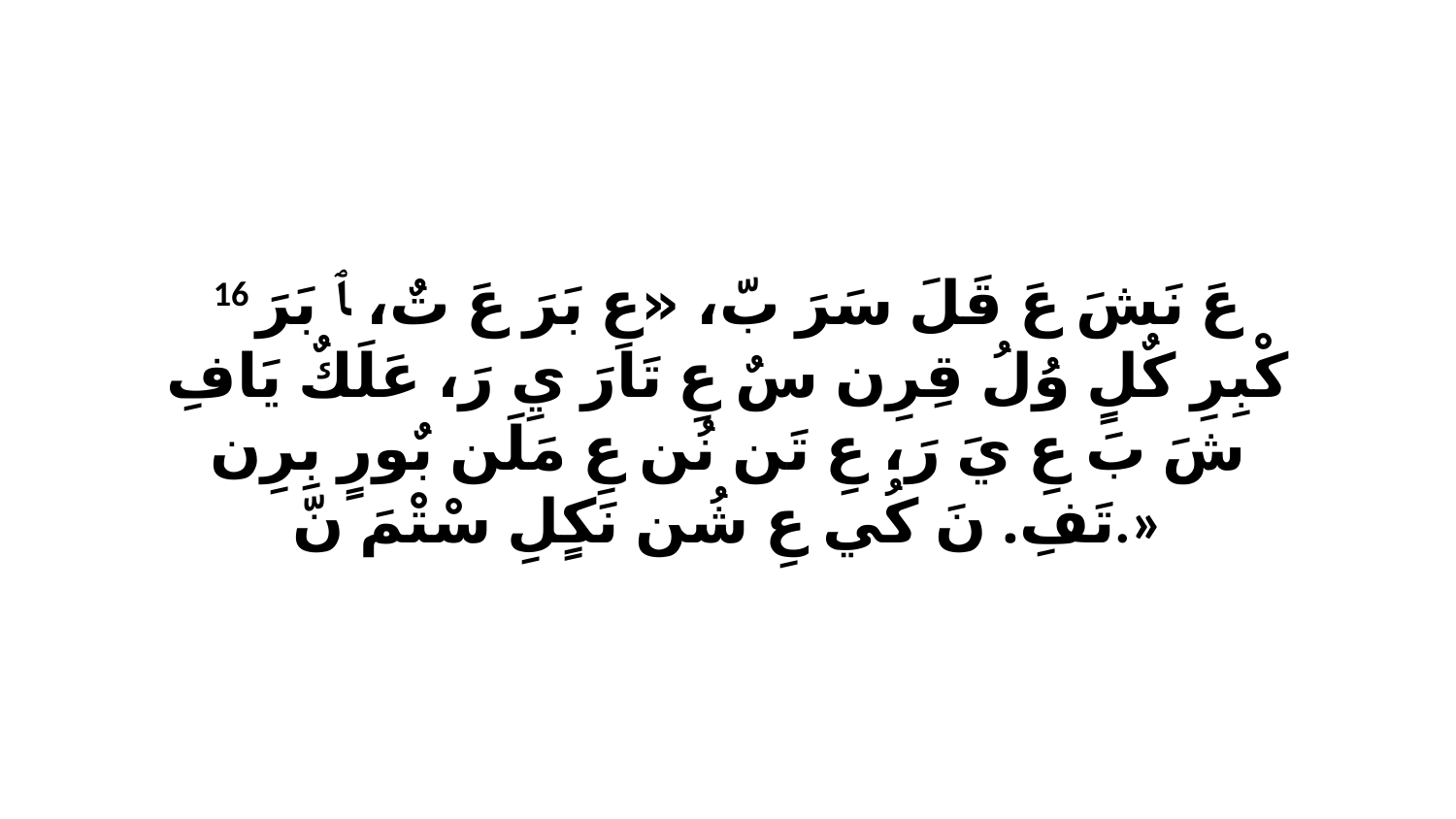

16 عَ نَشَ عَ قَلَ سَرَ بّ، «عِ بَرَ عَ تٌ، ﭑ بَرَ كْبِرِ كٌلٍ وُلُ قِرِن سٌ عِ تَارَ يِ رَ، عَلَكٌ يَافِ شَ بَ عِ يَ رَ، عِ تَن نُن عِ مَلَن بٌورٍ بِرِن تَفِ. نَ كُي عِ شُن نَكٍلِ سْتْمَ نّ.»